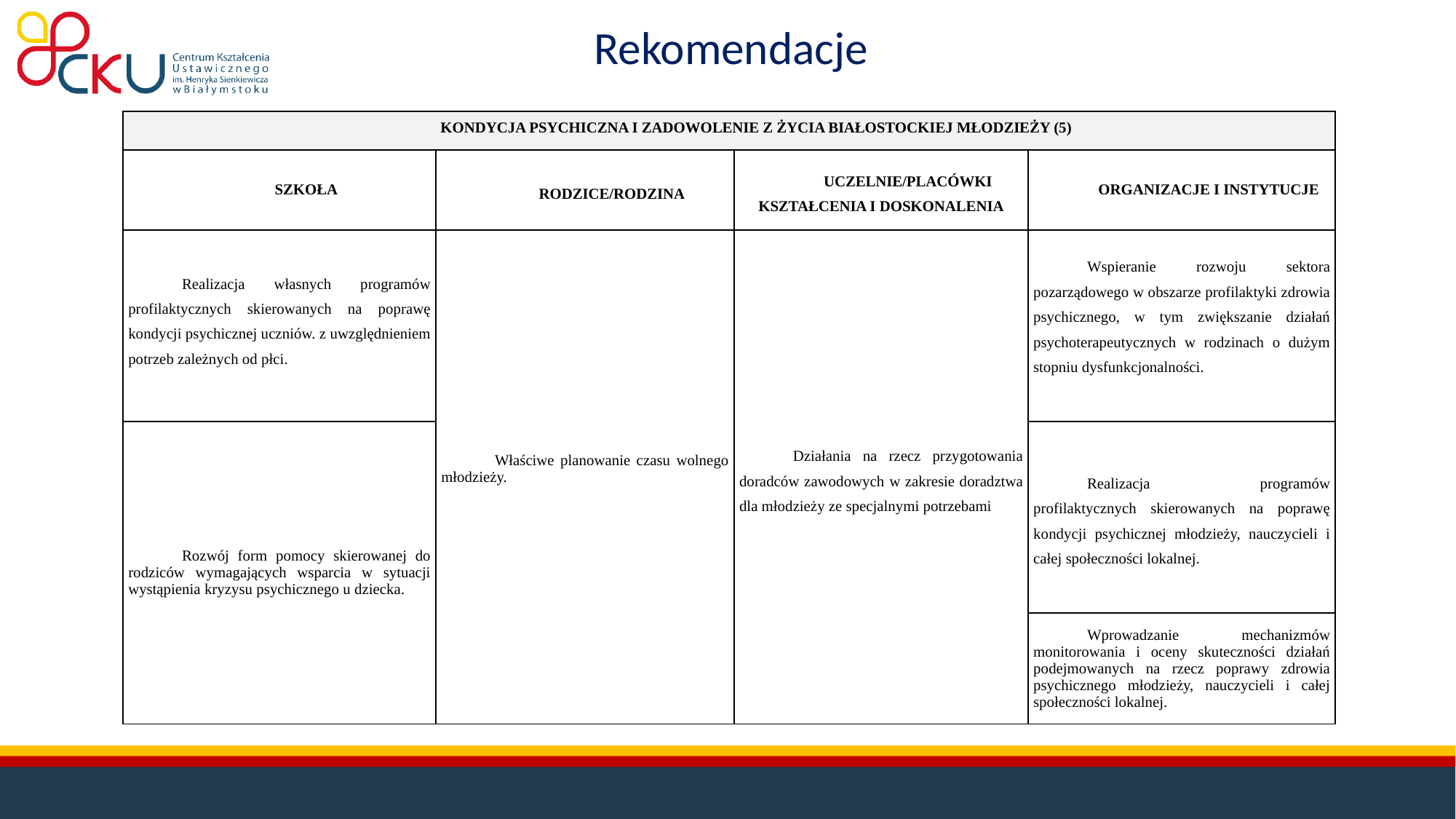

# Rekomendacje
| KONDYCJA PSYCHICZNA I ZADOWOLENIE Z ŻYCIA BIAŁOSTOCKIEJ MŁODZIEŻY (5) |  |  |  |
| --- | --- | --- | --- |
| SZKOŁA | RODZICE/RODZINA | UCZELNIE/PLACÓWKI KSZTAŁCENIA I DOSKONALENIA | ORGANIZACJE I INSTYTUCJE |
| Realizacja własnych programów profilaktycznych skierowanych na poprawę kondycji psychicznej uczniów. z uwzględnieniem potrzeb zależnych od płci. | Właściwe planowanie czasu wolnego młodzieży. | Działania na rzecz przygotowania doradców zawodowych w zakresie doradztwa dla młodzieży ze specjalnymi potrzebami | Wspieranie rozwoju sektora pozarządowego w obszarze profilaktyki zdrowia psychicznego, w tym zwiększanie działań psychoterapeutycznych w rodzinach o dużym stopniu dysfunkcjonalności. |
| Rozwój form pomocy skierowanej do rodziców wymagających wsparcia w sytuacji wystąpienia kryzysu psychicznego u dziecka. |  |  | Realizacja programów profilaktycznych skierowanych na poprawę kondycji psychicznej młodzieży, nauczycieli i całej społeczności lokalnej. |
|  |  |  | Wprowadzanie mechanizmów monitorowania i oceny skuteczności działań podejmowanych na rzecz poprawy zdrowia psychicznego młodzieży, nauczycieli i całej społeczności lokalnej. |